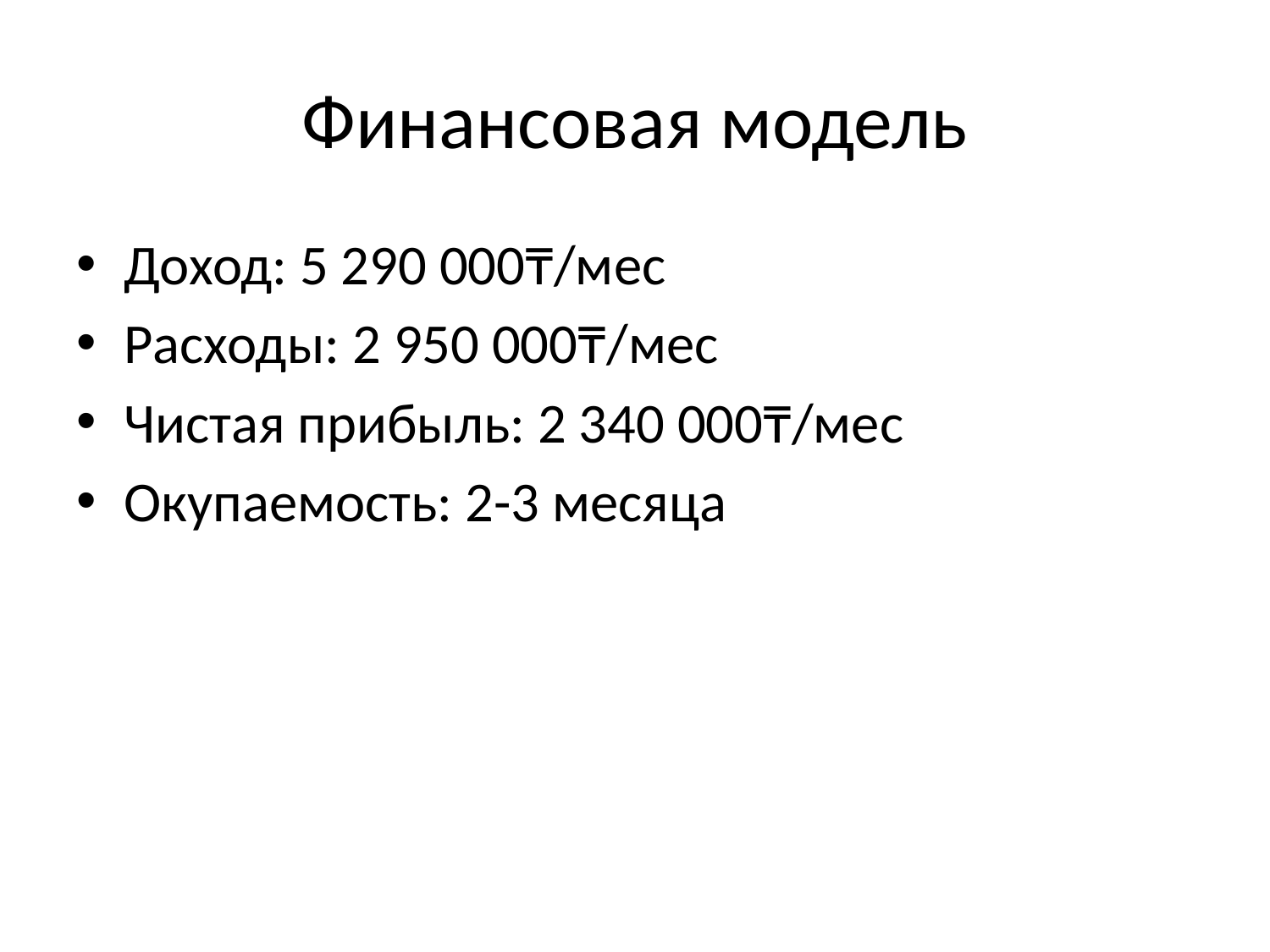

# Финансовая модель
Доход: 5 290 000₸/мес
Расходы: 2 950 000₸/мес
Чистая прибыль: 2 340 000₸/мес
Окупаемость: 2-3 месяца